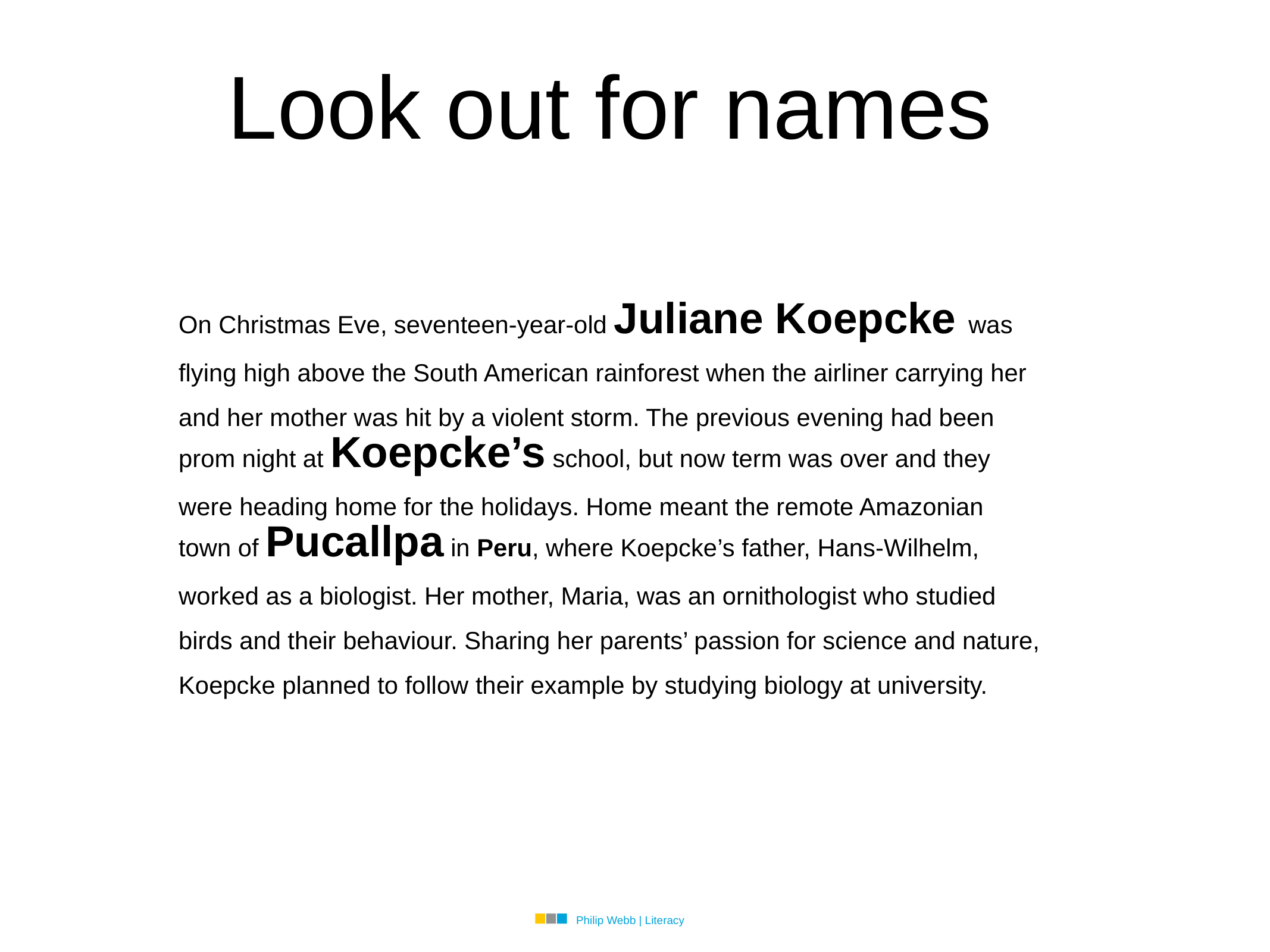

# Look out for names
On Christmas Eve, seventeen-year-old Juliane Koepcke was flying high above the South American rainforest when the airliner carrying her and her mother was hit by a violent storm. The previous evening had been prom night at Koepcke’s school, but now term was over and they were heading home for the holidays. Home meant the remote Amazonian town of Pucallpa in Peru, where Koepcke’s father, Hans-Wilhelm, worked as a biologist. Her mother, Maria, was an ornithologist who studied birds and their behaviour. Sharing her parents’ passion for science and nature, Koepcke planned to follow their example by studying biology at university.